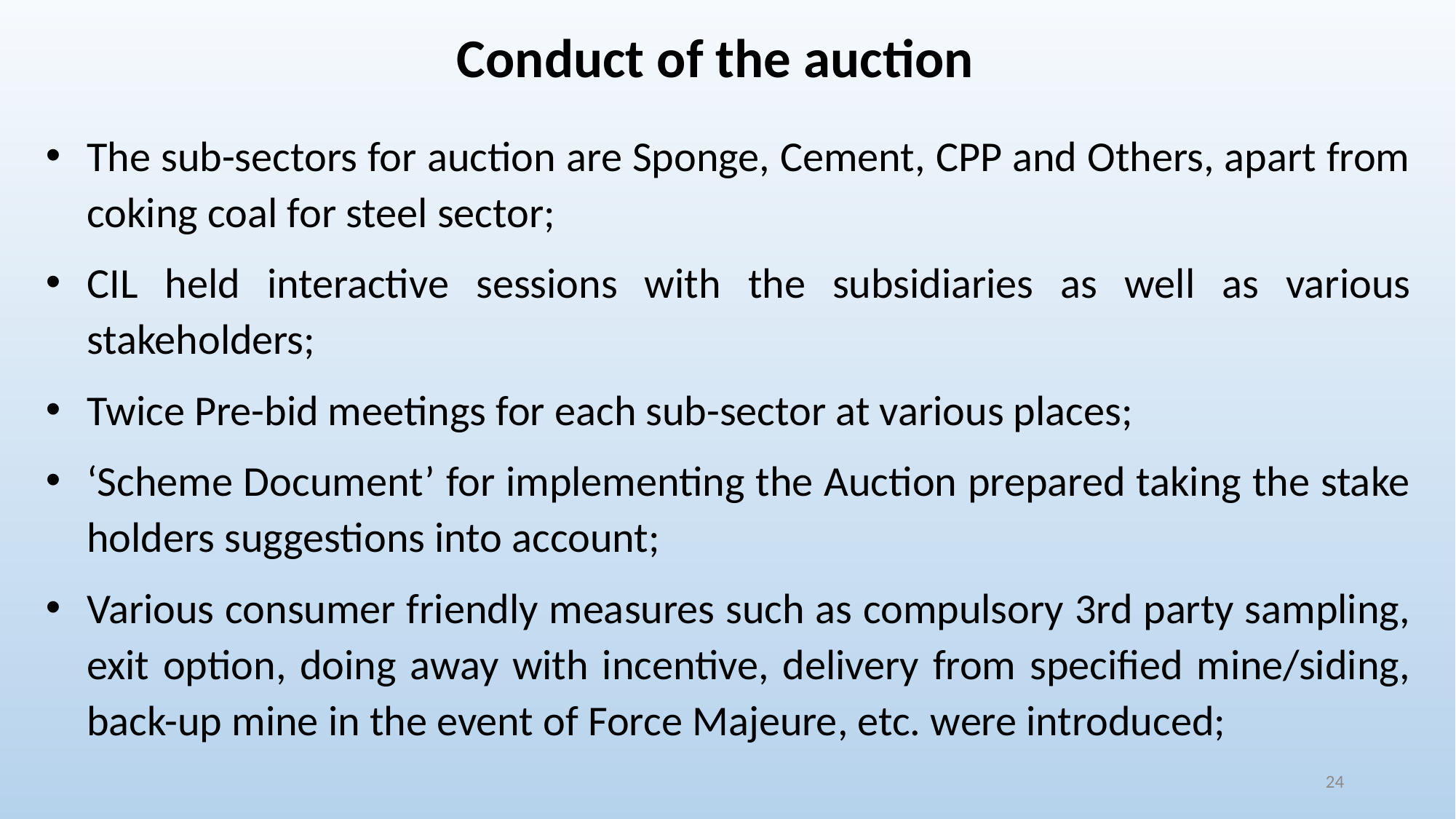

Conduct of the auction
The sub-sectors for auction are Sponge, Cement, CPP and Others, apart from coking coal for steel sector;
CIL held interactive sessions with the subsidiaries as well as various stakeholders;
Twice Pre-bid meetings for each sub-sector at various places;
‘Scheme Document’ for implementing the Auction prepared taking the stake holders suggestions into account;
Various consumer friendly measures such as compulsory 3rd party sampling, exit option, doing away with incentive, delivery from specified mine/siding, back-up mine in the event of Force Majeure, etc. were introduced;

24